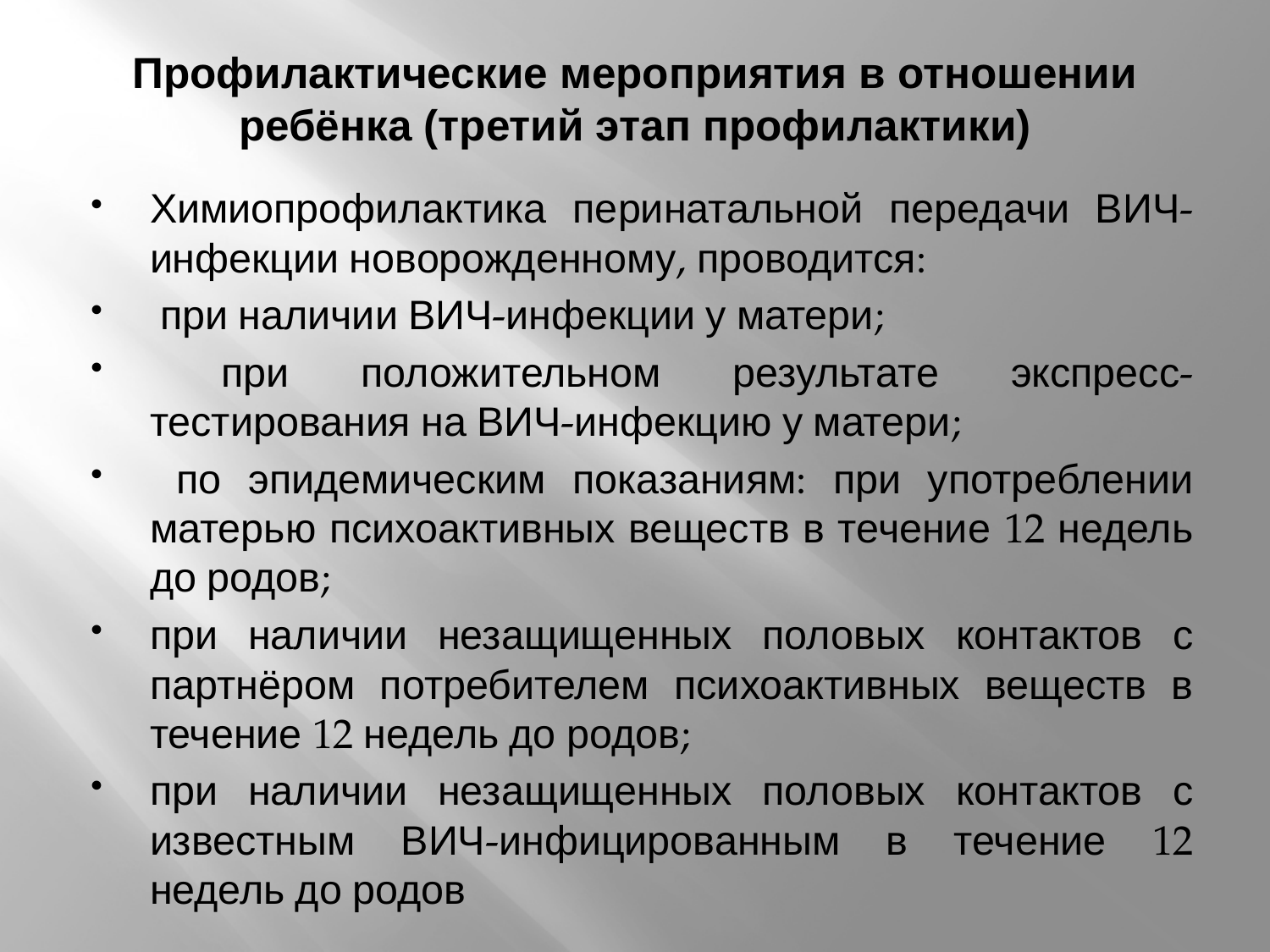

# Профилактические мероприятия в отношении ребёнка (третий этап профилактики)
Химиопрофилактика перинатальной передачи ВИЧ-инфекции новорожденному, проводится:
 при наличии ВИЧ-инфекции у матери;
 при положительном результате экспресс-тестирования на ВИЧ-инфекцию у матери;
 по эпидемическим показаниям: при употреблении матерью психоактивных веществ в течение 12 недель до родов;
при наличии незащищенных половых контактов с партнёром потребителем психоактивных веществ в течение 12 недель до родов;
при наличии незащищенных половых контактов с известным ВИЧ-инфицированным в течение 12 недель до родов